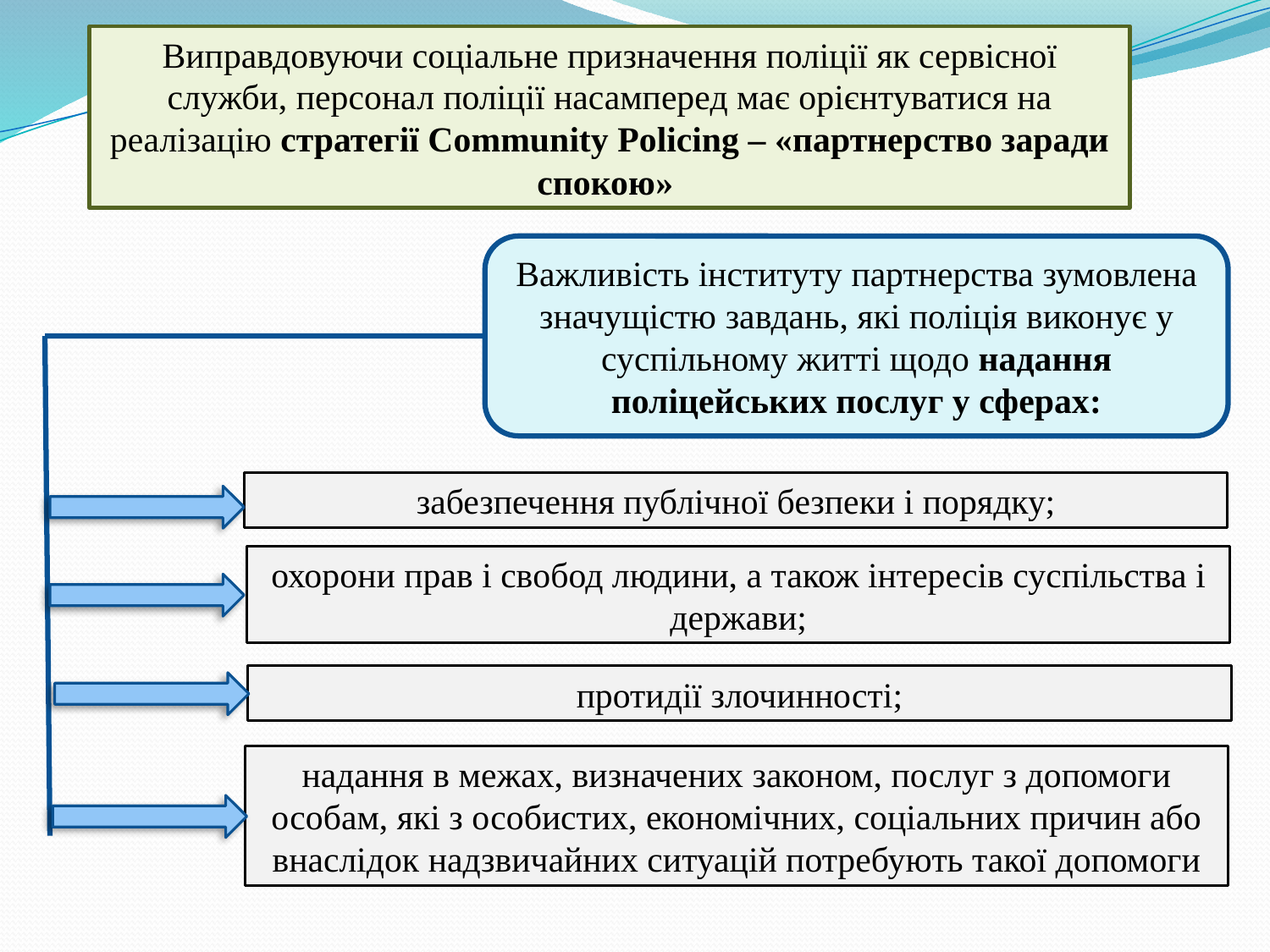

Виправдовуючи соціальне призначення поліції як сервісної служби, персонал поліції насамперед має орієнтуватися на реалізацію стратегії Community Policing – «партнерство заради спокою»
Важливість інституту партнерства зумовлена значущістю завдань, які поліція виконує у суспільному житті щодо надання поліцейських послуг у сферах:
забезпечення публічної безпеки і порядку;

охорони прав і свобод людини, а також інтересів суспільства і держави;

протидії злочинності;

надання в межах, визначених законом, послуг з допомоги особам, які з особистих, економічних, соціальних причин або внаслідок надзвичайних ситуацій потребують такої допомоги